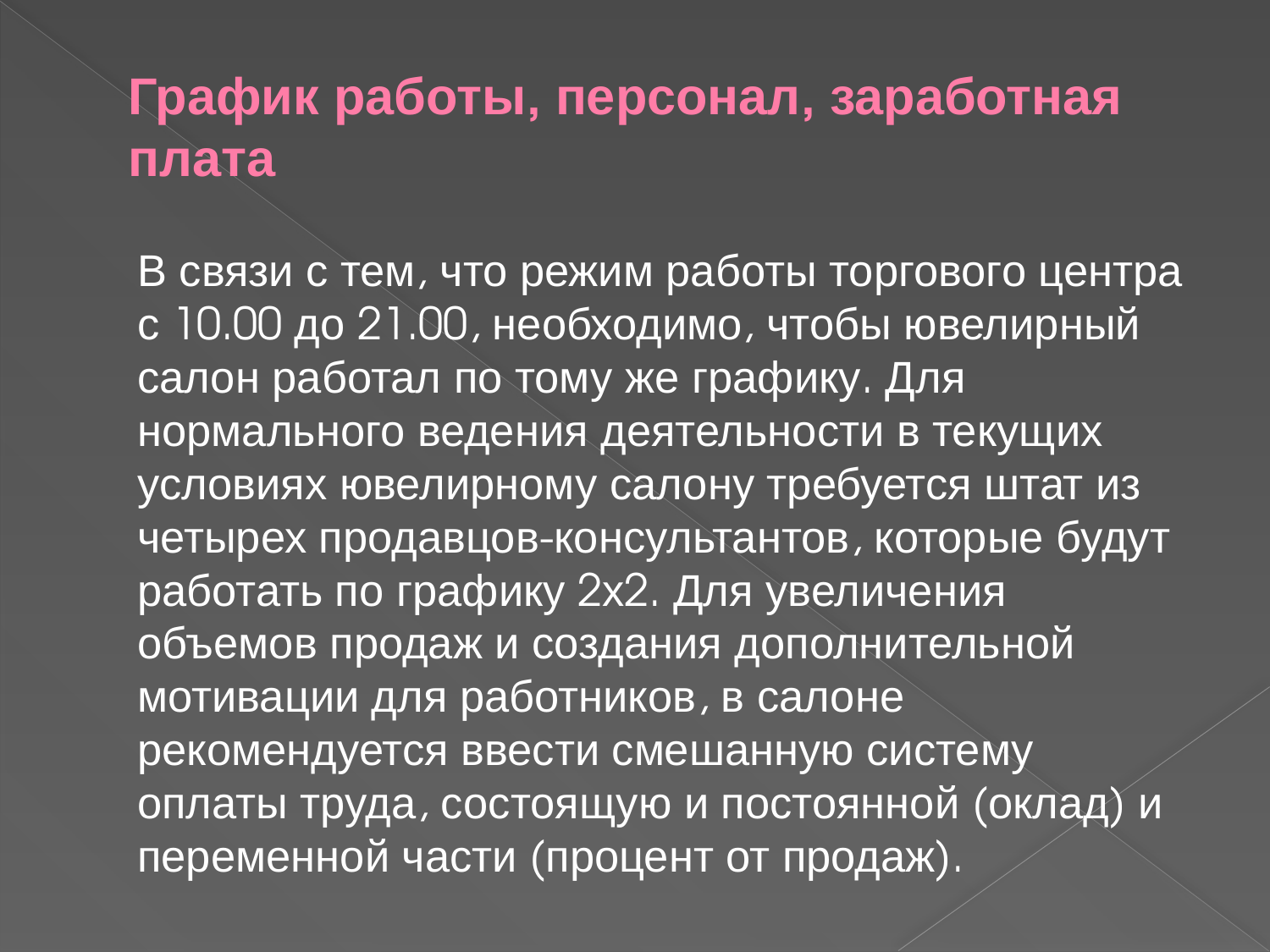

# График работы, персонал, заработная плата
	В связи с тем, что режим работы торгового центра с 10.00 до 21.00, необходимо, чтобы ювелирный салон работал по тому же графику. Для нормального ведения деятельности в текущих условиях ювелирному салону требуется штат из четырех продавцов-консультантов, которые будут работать по графику 2х2. Для увеличения объемов продаж и создания дополнительной мотивации для работников, в салоне рекомендуется ввести смешанную систему оплаты труда, состоящую и постоянной (оклад) и переменной части (процент от продаж).